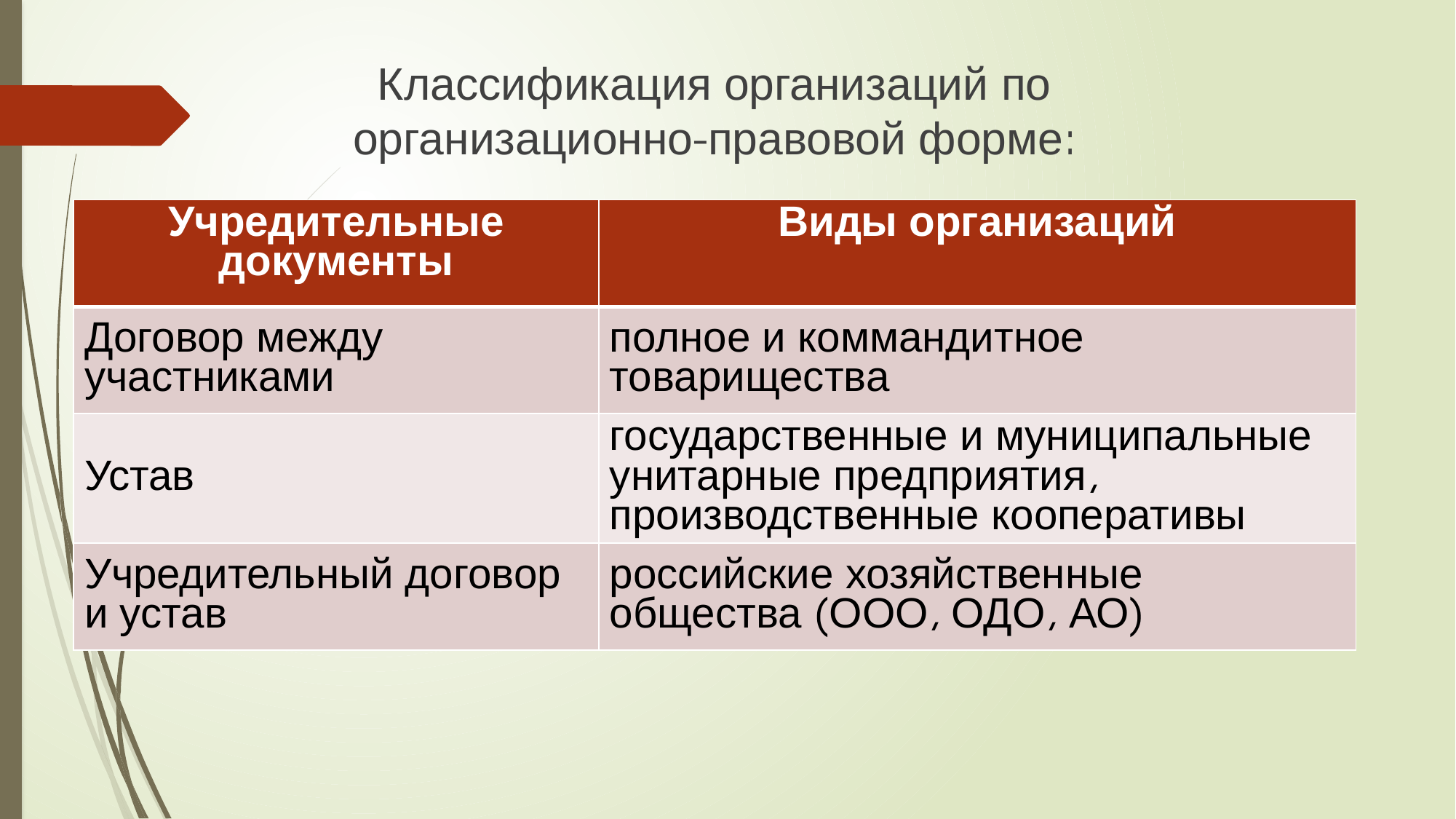

Классификация организаций по организационно-правовой форме:

| Учредительные документы | Виды организаций |
| --- | --- |
| Договор между участниками | полное и коммандитное товарищества |
| Устав | государственные и муниципальные унитарные предприятия, производственные кооперативы |
| Учредительный договор и устав | российские хозяйственные общества (ООО, ОДО, АО) |